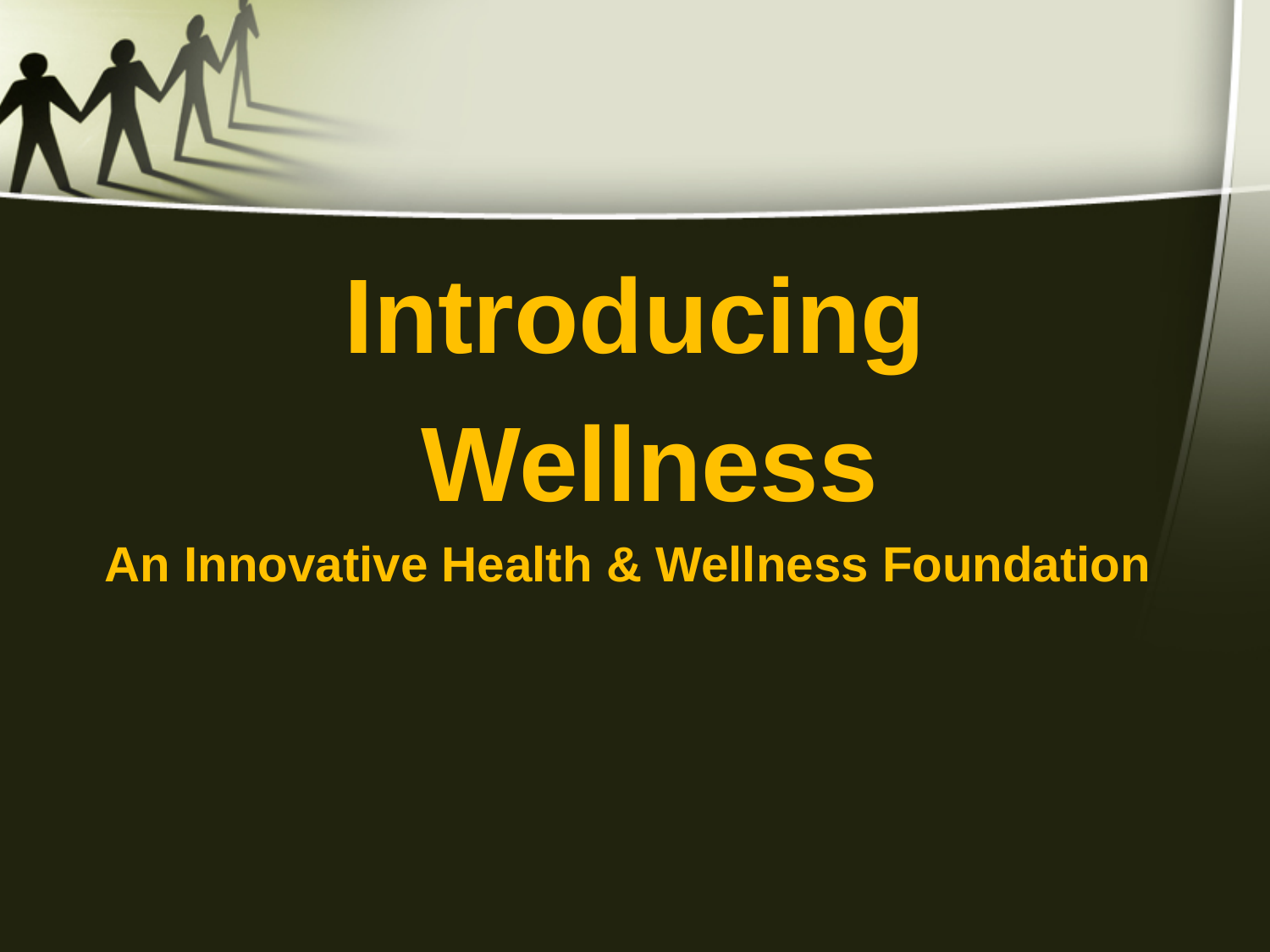

Introducing
 Wellness
An Innovative Health & Wellness Foundation